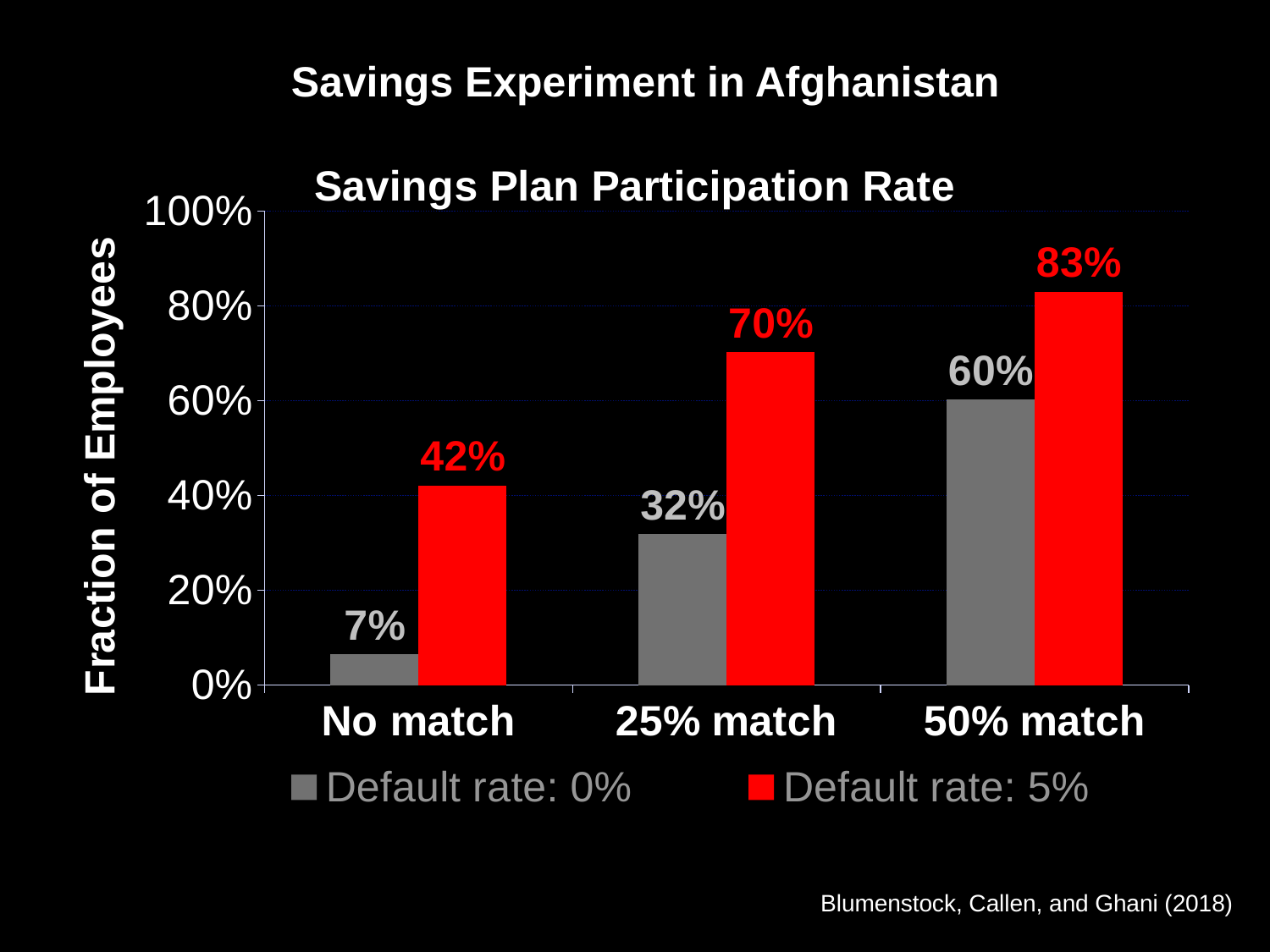

# Savings Experiment in Afghanistan

### Chart: Savings Plan Participation Rate

| Category | Default rate: 0% | Default rate: 5% |
|---|---|---|
| No match | 0.065 | 0.421 |
| 25% match | 0.318 | 0.702 |
| 50% match | 0.603 | 0.83 |
Blumenstock, Callen, and Ghani (2018)